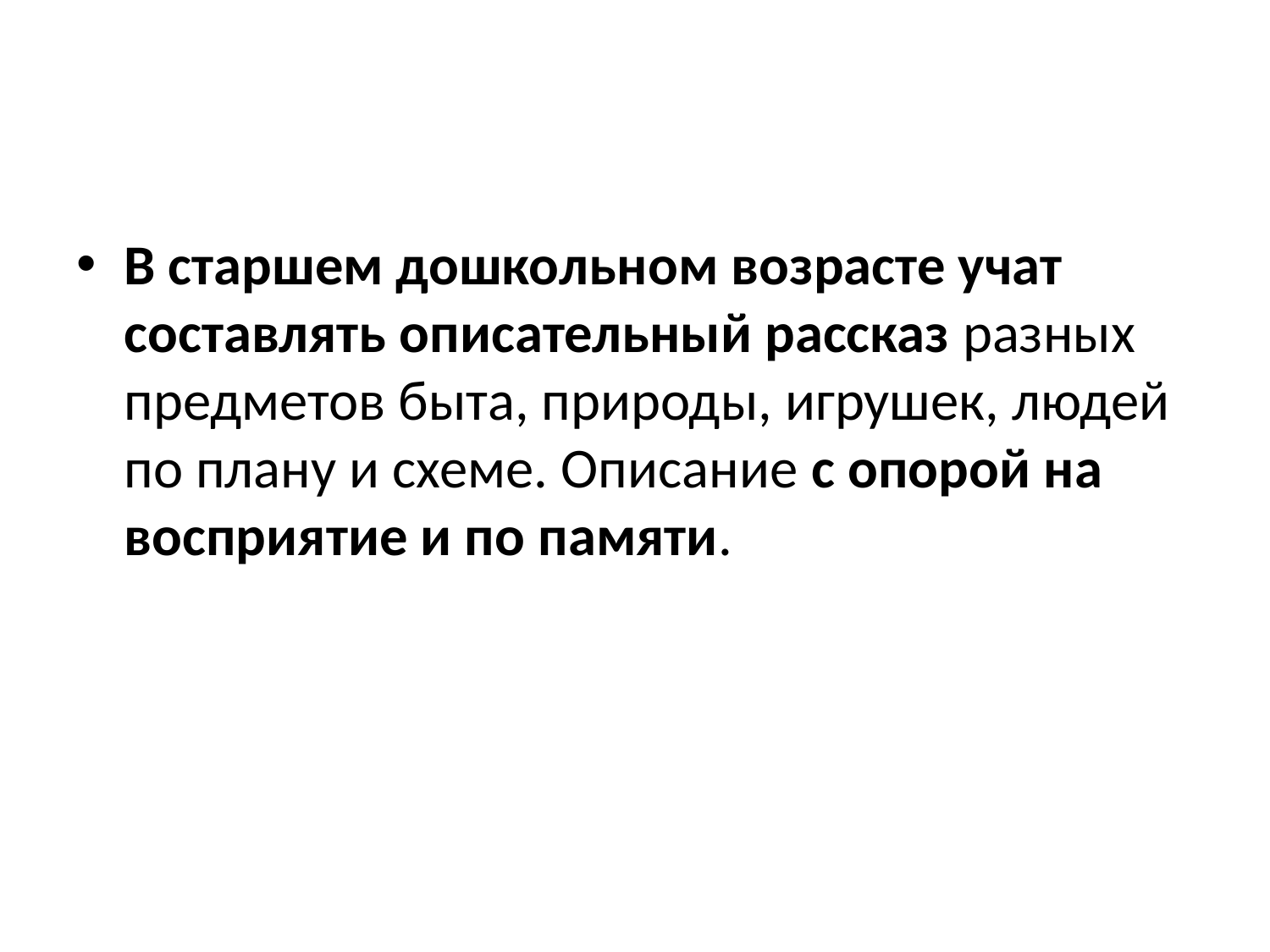

#
В старшем дошкольном возрасте учат составлять описательный рассказ разных предметов быта, природы, игрушек, людей по плану и схеме. Описание с опорой на восприятие и по памяти.